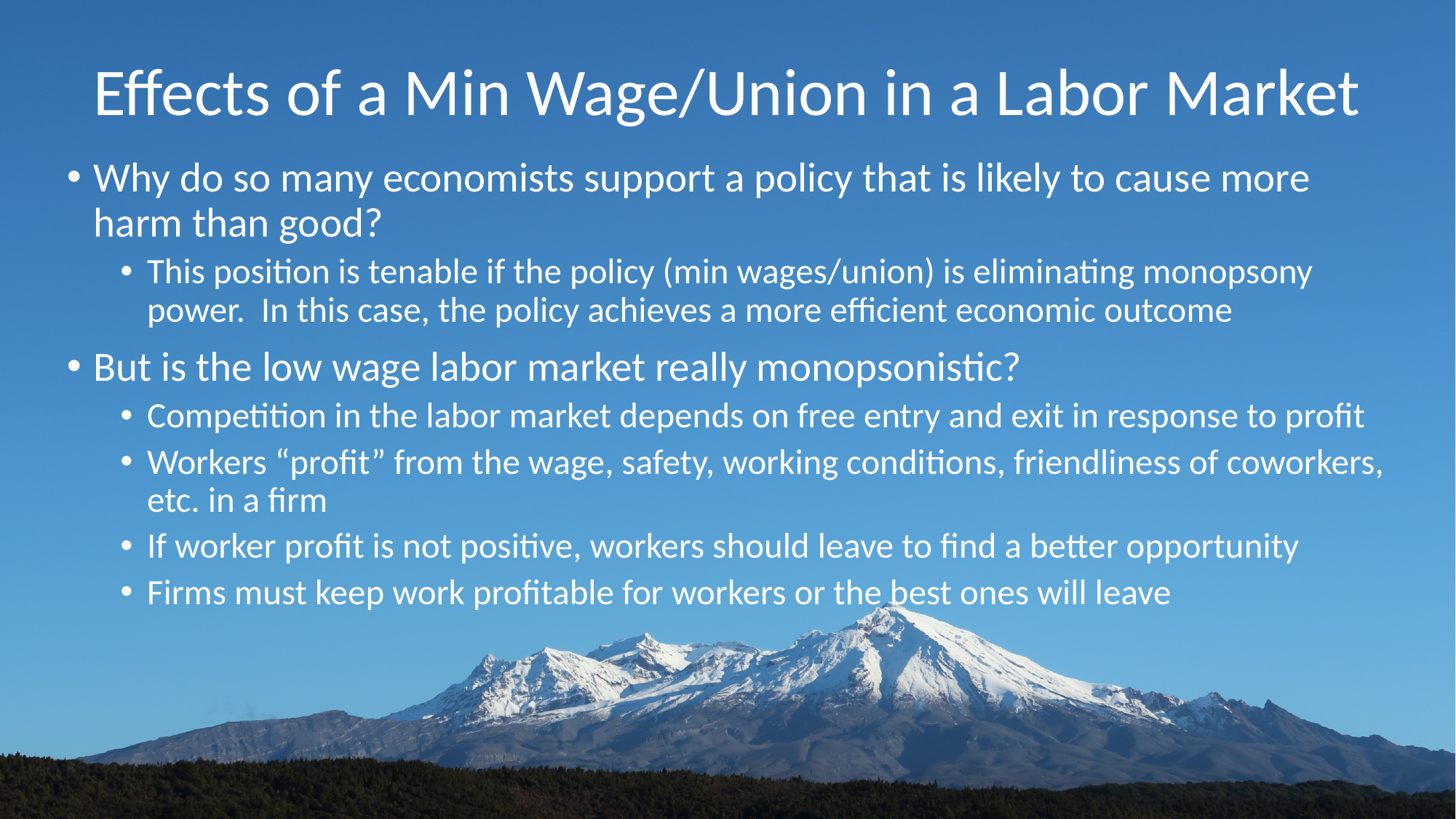

# Effects of a Min Wage/Union in a Labor Market
Why do so many economists support a policy that is likely to cause more harm than good?
This position is tenable if the policy (min wages/union) is eliminating monopsony power.  In this case, the policy achieves a more efficient economic outcome
But is the low wage labor market really monopsonistic?
Competition in the labor market depends on free entry and exit in response to profit
Workers “profit” from the wage, safety, working conditions, friendliness of coworkers, etc. in a firm
If worker profit is not positive, workers should leave to find a better opportunity
Firms must keep work profitable for workers or the best ones will leave